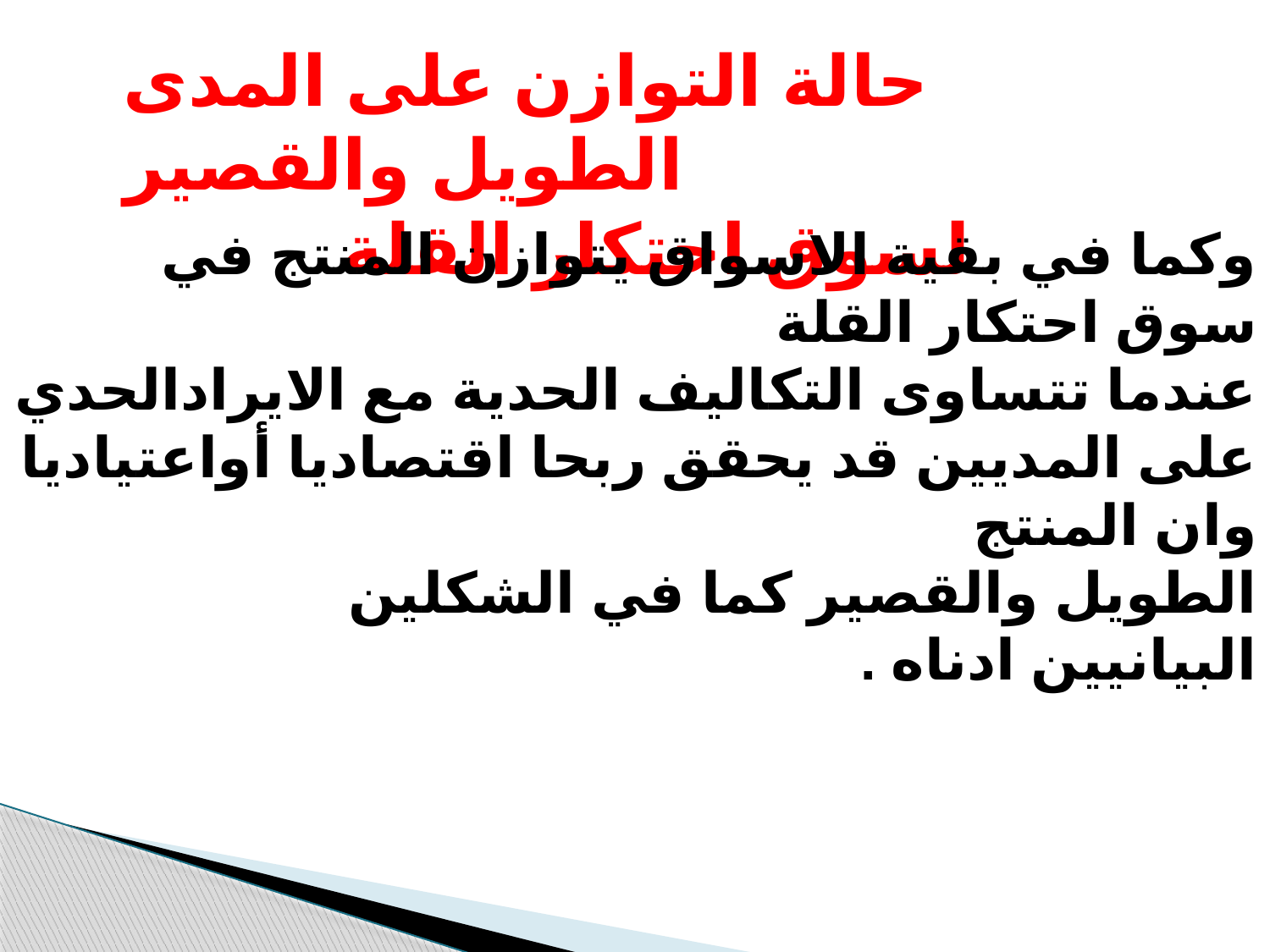

حالة التوازن على المدى الطويل والقصير
لسوق احتكار القلة
وكما في بقية الاسواق يتوازن المنتج في سوق احتكار القلة
عندما تتساوى التكاليف الحدية مع الايرادالحدي
على المديين قد يحقق ربحا اقتصاديا أواعتياديا وان المنتج
الطويل والقصير كما في الشكلين
. البيانيين ادناه